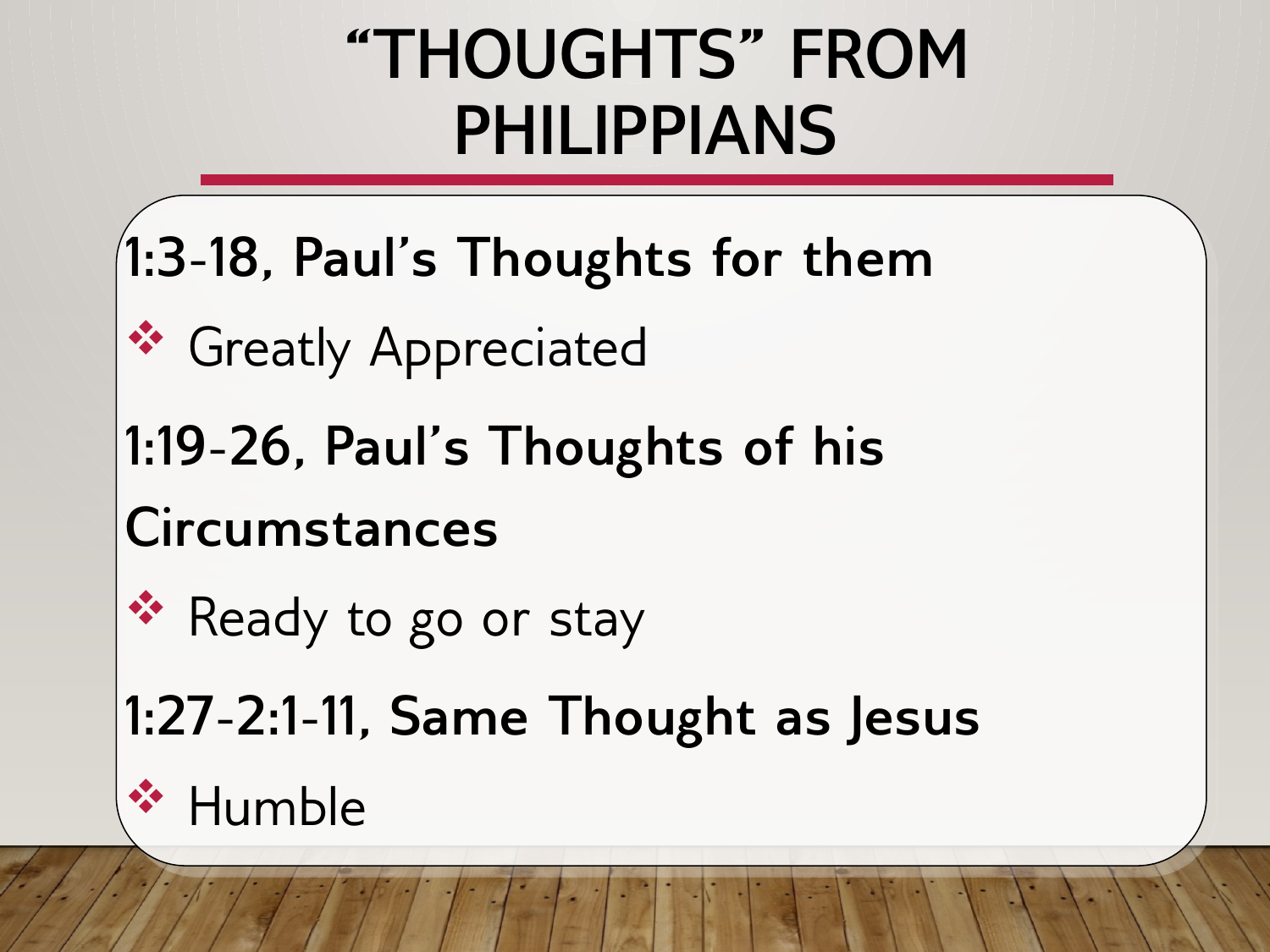

# “Thoughts” From Philippians
1:3-18, Paul’s Thoughts for them
Greatly Appreciated
1:19-26, Paul’s Thoughts of his Circumstances
Ready to go or stay
1:27-2:1-11, Same Thought as Jesus
Humble